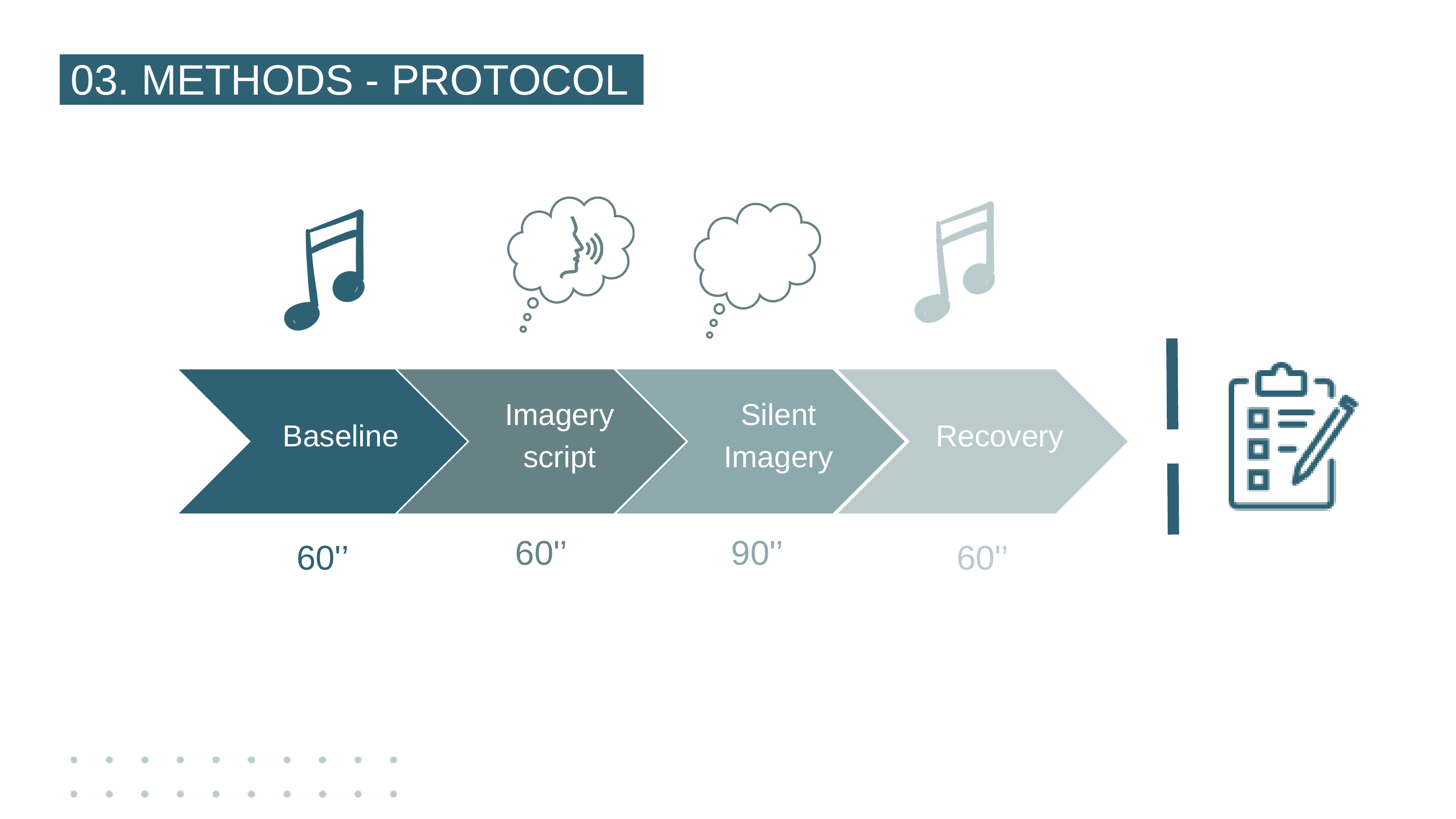

03. METHODS - PROTOCOL

Baseline

Imagery script

Silent Imagery

Recovery
60'’
90'’
60'’
60'’